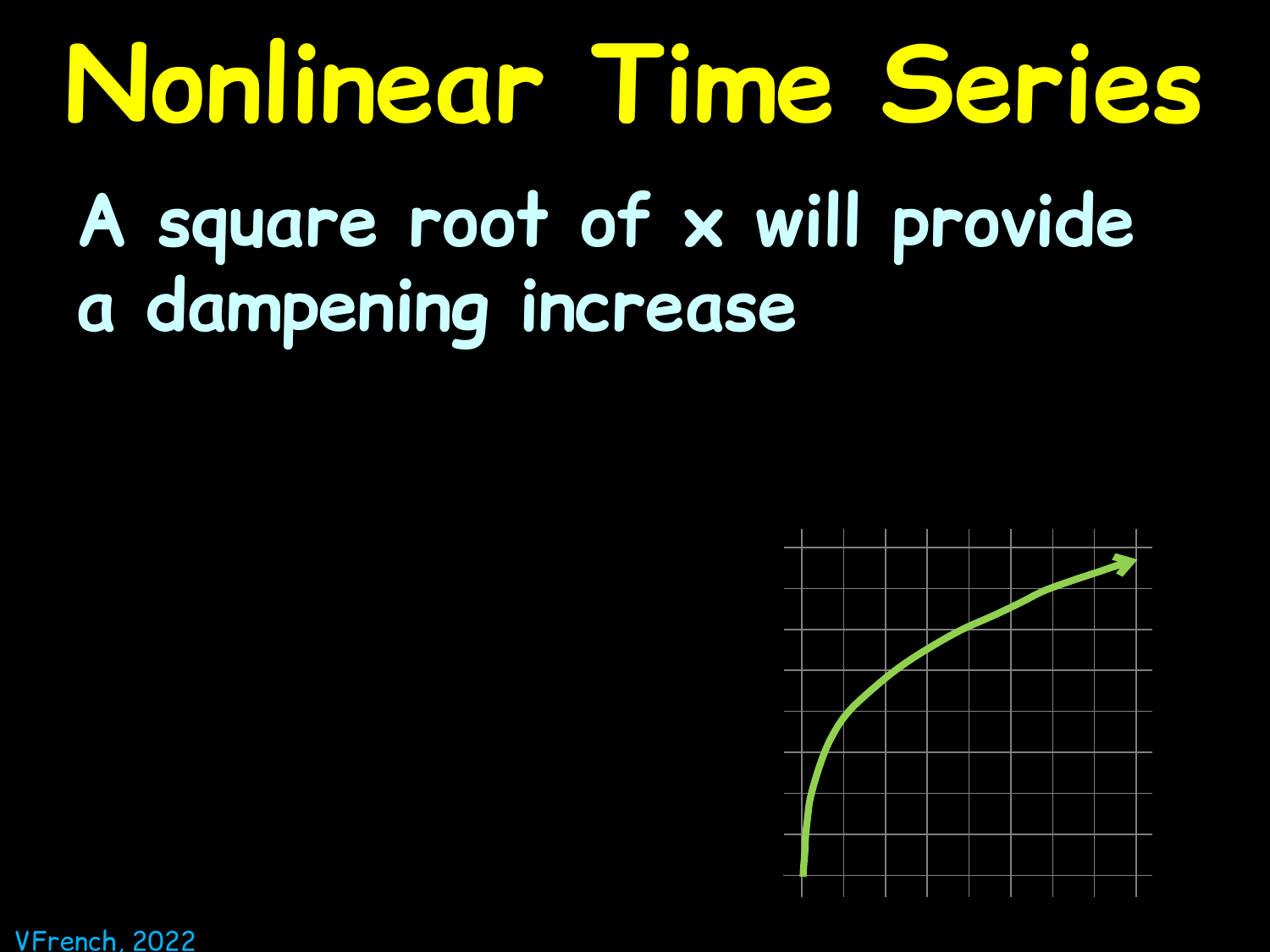

# Nonlinear Time Series
A square root of x will provide a dampening increase

VFrench, 2022